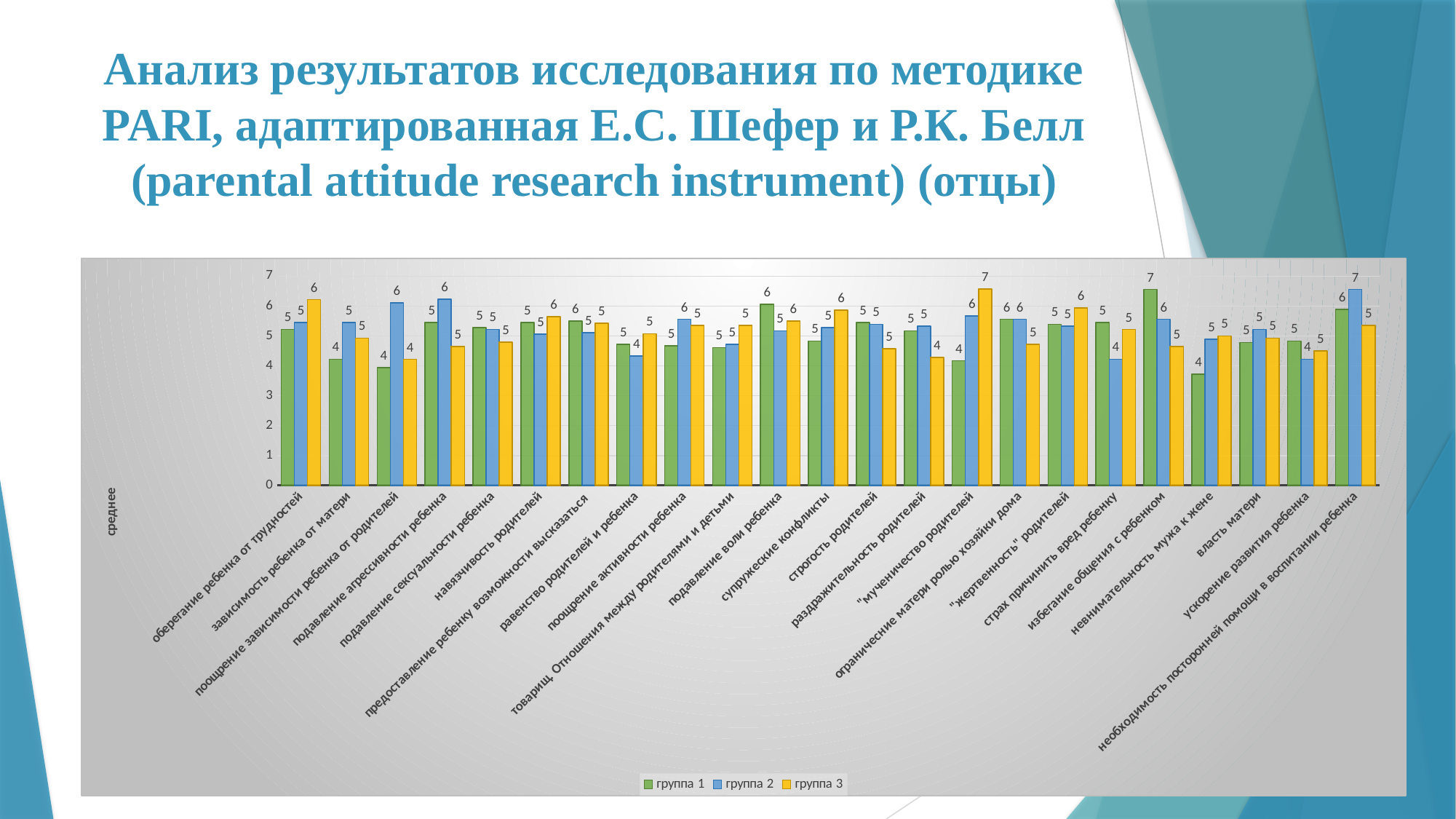

# Анализ результатов исследования по методике PARI, адаптированная Е.С. Шефер и Р.К. Белл (parental attitude research instrument) (отцы)

### Chart

| Category | группа 1 | группа 2 | группа 3 |
|---|---|---|---|
| оберегание ребенка от трудностей | 5.22222222222222 | 5.44444444444444 | 6.21428571428571 |
| зависимость ребенка от матери | 4.22222222222222 | 5.44444444444444 | 4.92857142857143 |
| поощрение зависимости ребенка от родителей | 3.94444444444444 | 6.11111111111111 | 4.21428571428571 |
| подавление агрессивности ребенка | 5.44444444444444 | 6.22222222222222 | 4.64285714285714 |
| подавление сексуальности ребенка | 5.27777777777778 | 5.22222222222222 | 4.78571428571429 |
| навязчивость родителей | 5.44444444444444 | 5.05555555555556 | 5.64285714285714 |
| предоставление ребенку возможности высказаться  | 5.5 | 5.11111111111111 | 5.42857142857143 |
| равенство родителей и ребенка | 4.72222222222222 | 4.33333333333333 | 5.07142857142857 |
| поощрение активности ребенка | 4.66666666666667 | 5.55555555555556 | 5.35714285714286 |
| товарищ. Отношения между родителями и детьми | 4.61111111111111 | 4.72222222222222 | 5.35714285714286 |
| подавление воли ребенка | 6.05555555555556 | 5.16666666666667 | 5.5 |
| супружеские конфликты | 4.83333333333333 | 5.27777777777778 | 5.85714285714286 |
| строгость родителей | 5.44444444444444 | 5.38888888888889 | 4.57142857142857 |
| раздражительность родителей | 5.16666666666667 | 5.33333333333333 | 4.28571428571429 |
| "мученичество родителей | 4.16666666666667 | 5.66666666666667 | 6.57142857142857 |
| ограничесние матери ролью хозяйки дома | 5.55555555555556 | 5.55555555555556 | 4.71428571428571 |
| "жертвенность" родителей | 5.38888888888889 | 5.33333333333333 | 5.92857142857143 |
| страх причинить вред ребенку | 5.44444444444444 | 4.22222222222222 | 5.21428571428571 |
| избегание общения с ребенком | 6.55555555555556 | 5.55555555555556 | 4.64285714285714 |
| невнимательность мужа к жене | 3.72222222222222 | 4.88888888888889 | 5.0 |
| власть матери | 4.77777777777778 | 5.22222222222222 | 4.92857142857143 |
| ускорение развития ребенка | 4.83333333333333 | 4.22222222222222 | 4.5 |
| необходимость посторонней помощи в воспитании ребенка | 5.88888888888889 | 6.55555555555556 | 5.35714285714286 |